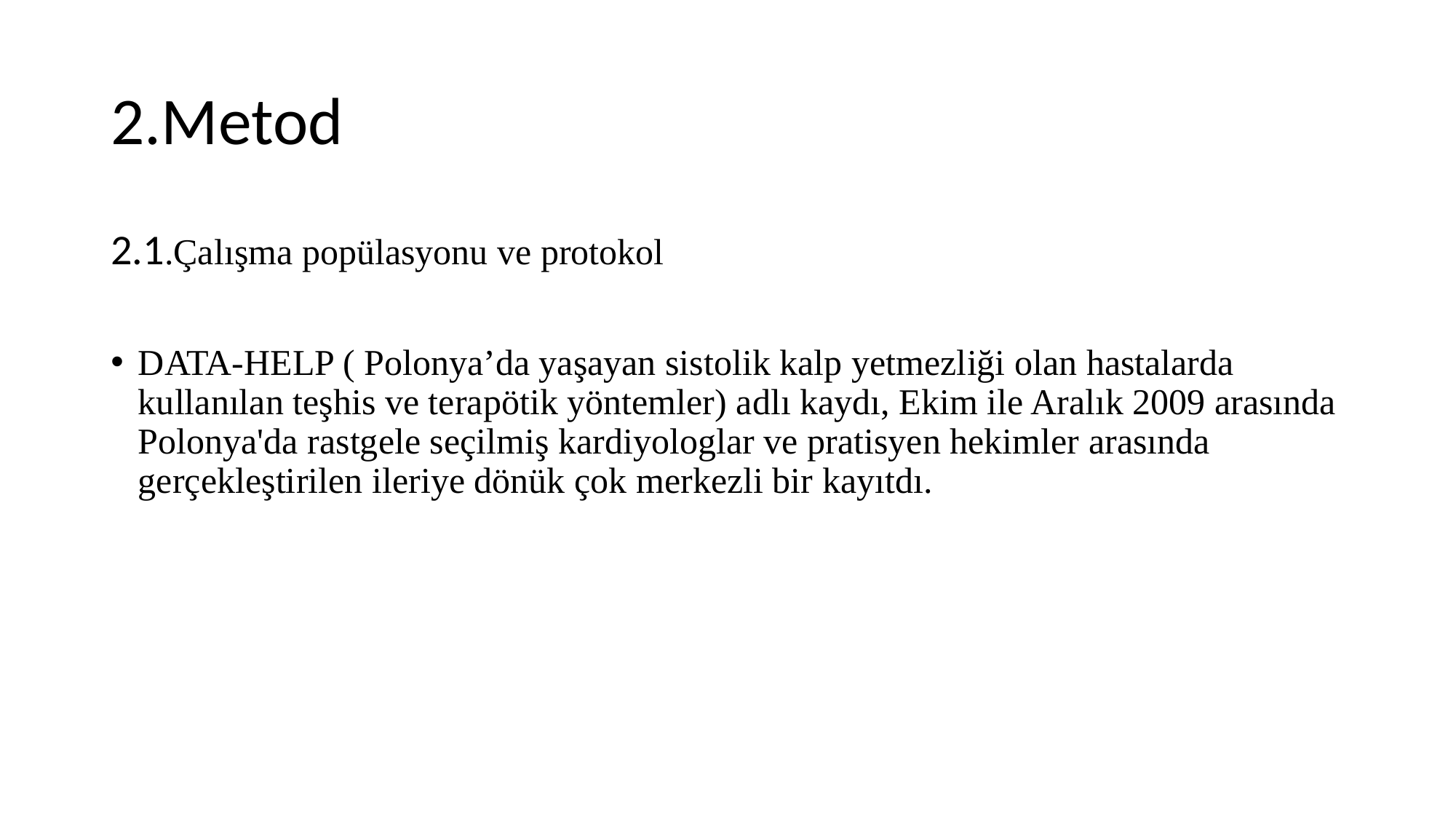

# 2.Metod
2.1.Çalışma popülasyonu ve protokol

DATA-HELP ( Polonya’da yaşayan sistolik kalp yetmezliği olan hastalarda kullanılan teşhis ve terapötik yöntemler) adlı kaydı, Ekim ile Aralık 2009 arasında Polonya'da rastgele seçilmiş kardiyologlar ve pratisyen hekimler arasında gerçekleştirilen ileriye dönük çok merkezli bir kayıtdı.